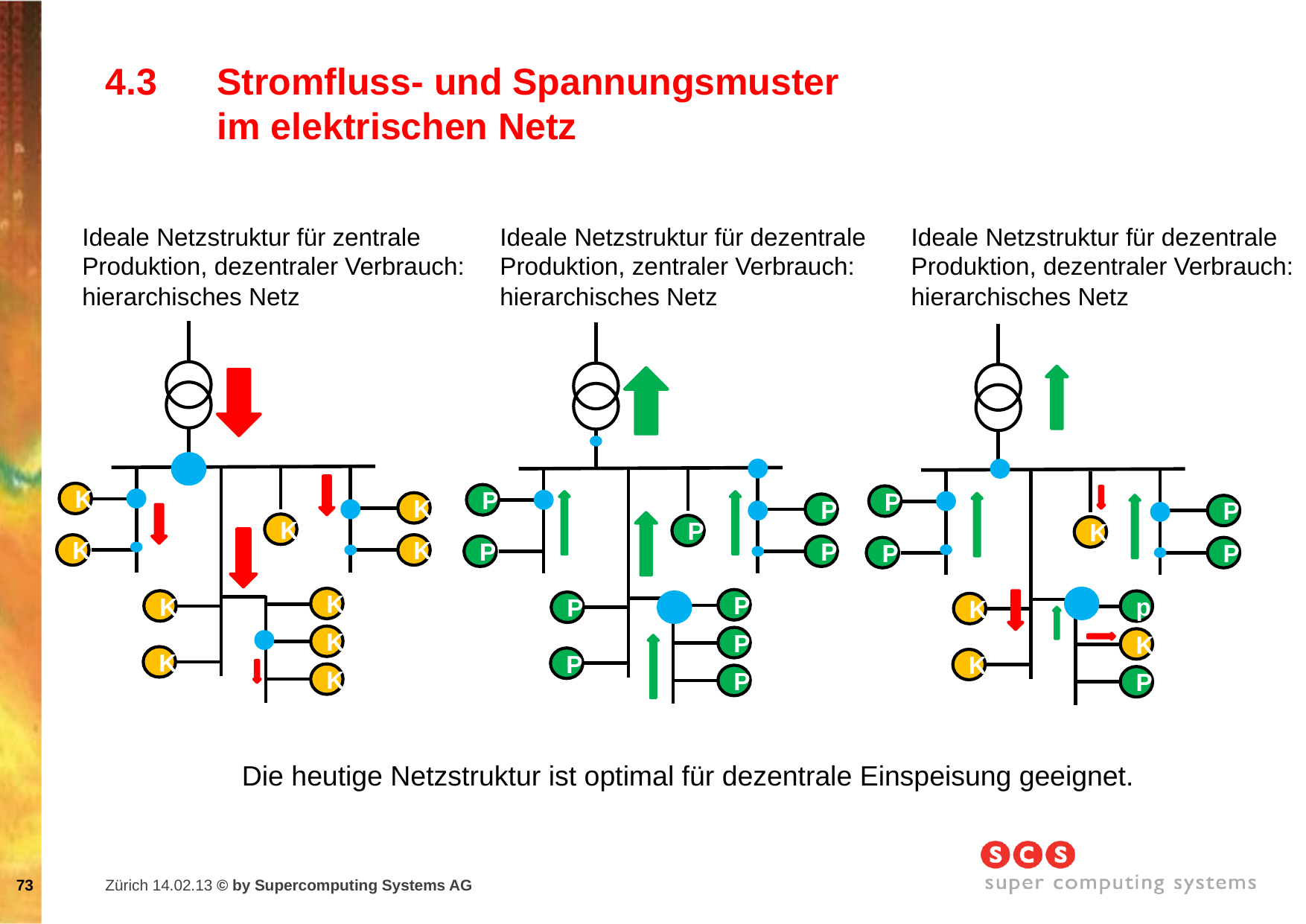

# 4.3 	Stromfluss- und Spannungsmuster im elektrischen Netz

Ideale Netzstruktur für zentrale Produktion, dezentraler Verbrauch: hierarchisches Netz
Ideale Netzstruktur für dezentrale Produktion, zentraler Verbrauch: hierarchisches Netz
Ideale Netzstruktur für dezentrale Produktion, dezentraler Verbrauch: hierarchisches Netz

K
K
K
K
K
K
K
K
K
K

P
P
P
P
P
P
P
P
P
P

P
P
K
P
P
p
K
K
K
P

Die heutige Netzstruktur ist optimal für dezentrale Einspeisung geeignet.